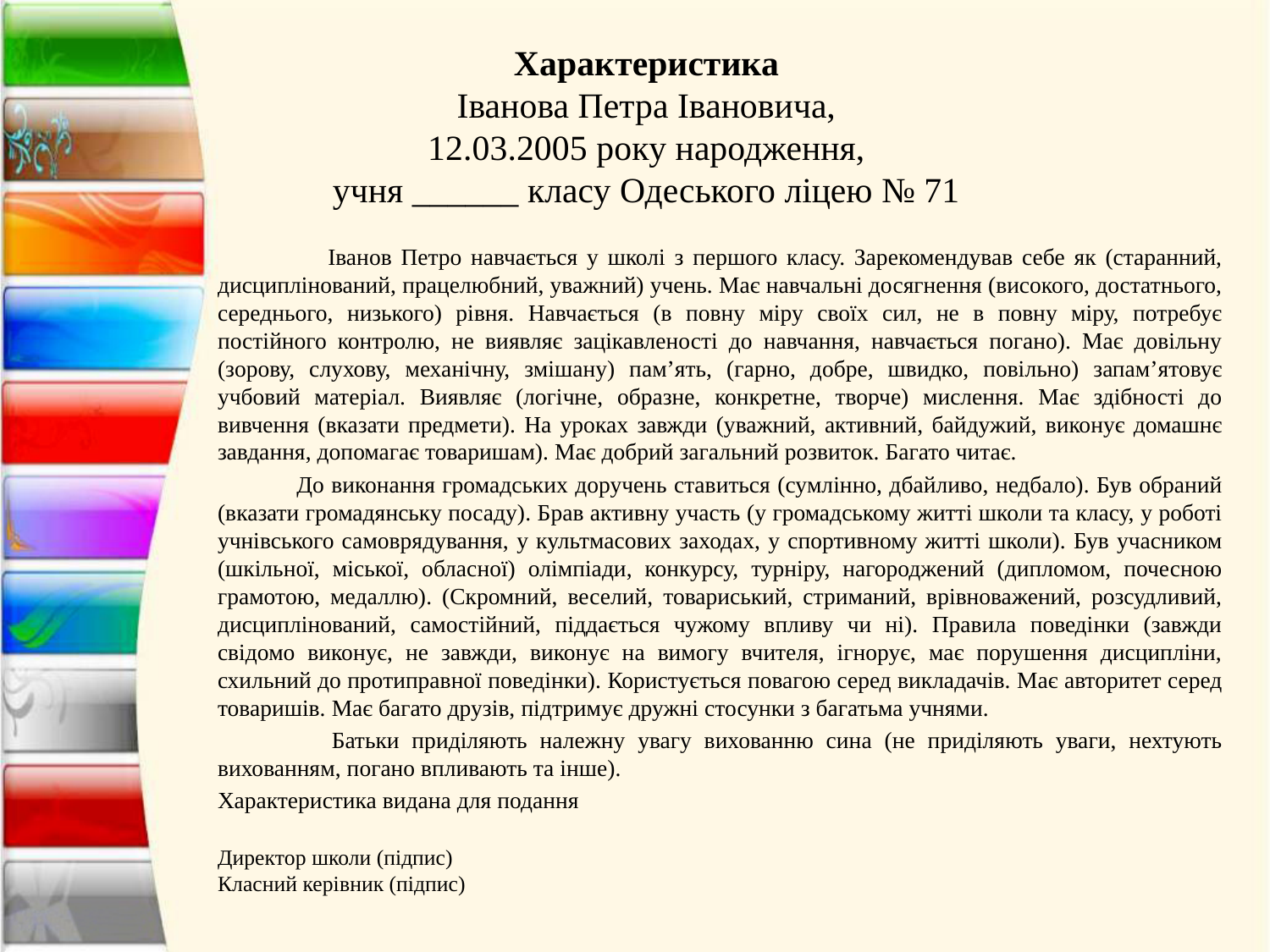

# Характеристика Іванова Петра Івановича, 12.03.2005 року народження, учня ______ класу Одеського ліцею № 71

            Іванов Петро навчається у школі з першого класу. Зарекомендував себе як (старанний, дисциплінований, працелюбний, уважний) учень. Має навчальні досягнення (високого, достатнього, середнього, низького) рівня. Навчається (в повну міру своїх сил, не в повну міру, потребує постійного контролю, не виявляє зацікавленості до навчання, навчається погано). Має довільну (зорову, слухову, механічну, змішану) пам’ять, (гарно, добре, швидко, повільно) запам’ятовує учбовий матеріал. Виявляє (логічне, образне, конкретне, творче) мислення. Має здібності до вивчення (вказати предмети). На уроках завжди (уважний, активний, байдужий, виконує домашнє завдання, допомагає товаришам). Має добрий загальний розвиток. Багато читає.
           До виконання громадських доручень ставиться (сумлінно, дбайливо, недбало). Був обраний (вказати громадянську посаду). Брав активну участь (у громадському житті школи та класу, у роботі учнівського самоврядування, у культмасових заходах, у спортивному житті школи). Був учасником (шкільної, міської, обласної) олімпіади, конкурсу, турніру, нагороджений (дипломом, почесною грамотою, медаллю). (Скромний, веселий, товариський, стриманий, врівноважений, розсудливий, дисциплінований, самостійний, піддається чужому впливу чи ні). Правила поведінки (завжди свідомо виконує, не завжди, виконує на вимогу вчителя, ігнорує, має порушення дисципліни, схильний до протиправної поведінки). Користується повагою серед викладачів. Має авторитет серед товаришів. Має багато друзів, підтримує дружні стосунки з багатьма учнями.
         Батьки приділяють належну увагу вихованню сина (не приділяють уваги, нехтують вихованням, погано впливають та інше).
Характеристика видана для подання
Директор школи (підпис)
Класний керівник (підпис)